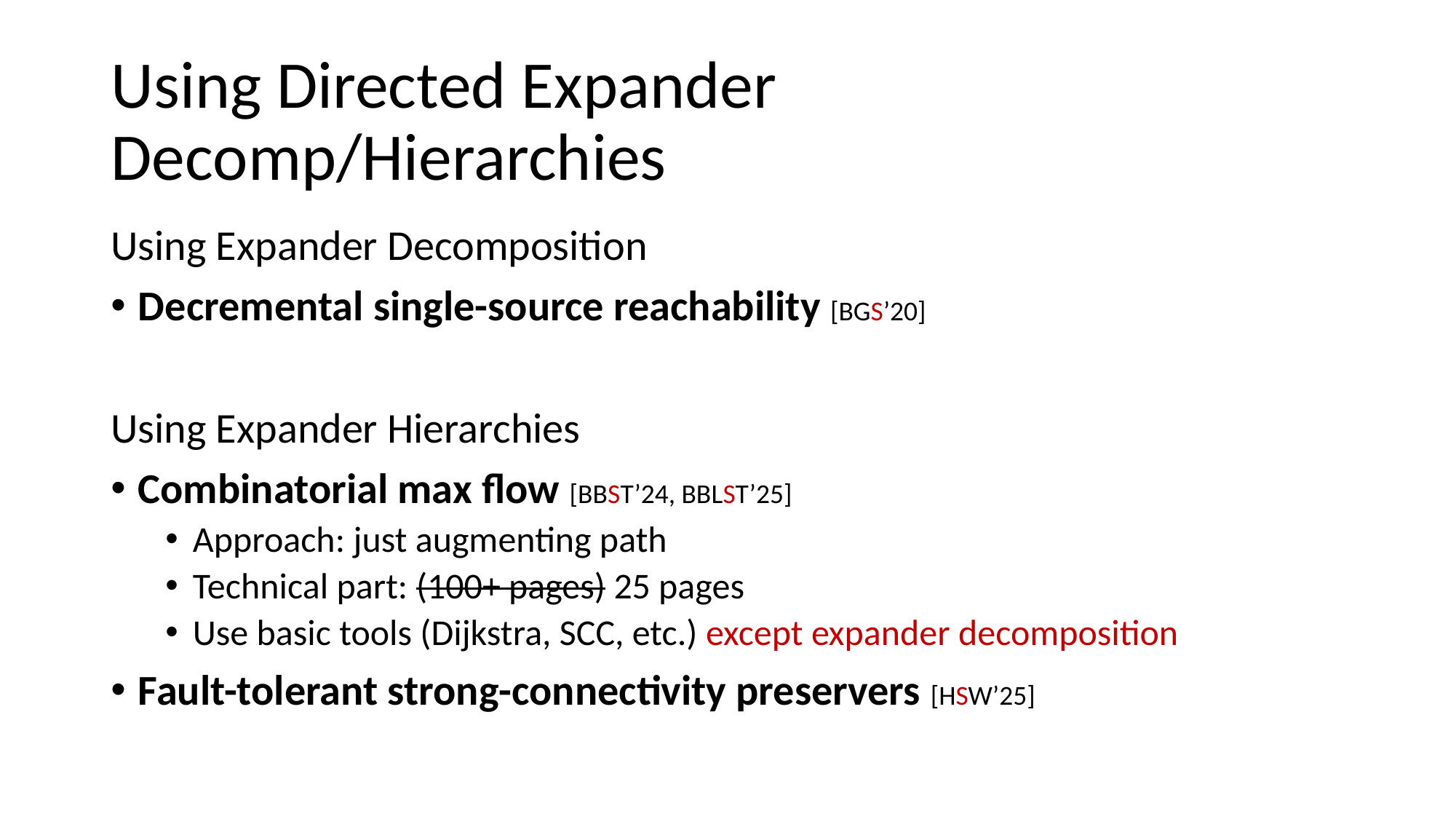

# Using Directed Expander Decomp/Hierarchies
Using Expander Decomposition
Decremental single-source reachability [BGS’20]

Using Expander Hierarchies
Combinatorial max flow [BBST’24, BBLST’25]
Approach: just augmenting path
Technical part: (100+ pages) 25 pages
Use basic tools (Dijkstra, SCC, etc.) except expander decomposition
Fault-tolerant strong-connectivity preservers [HSW’25]